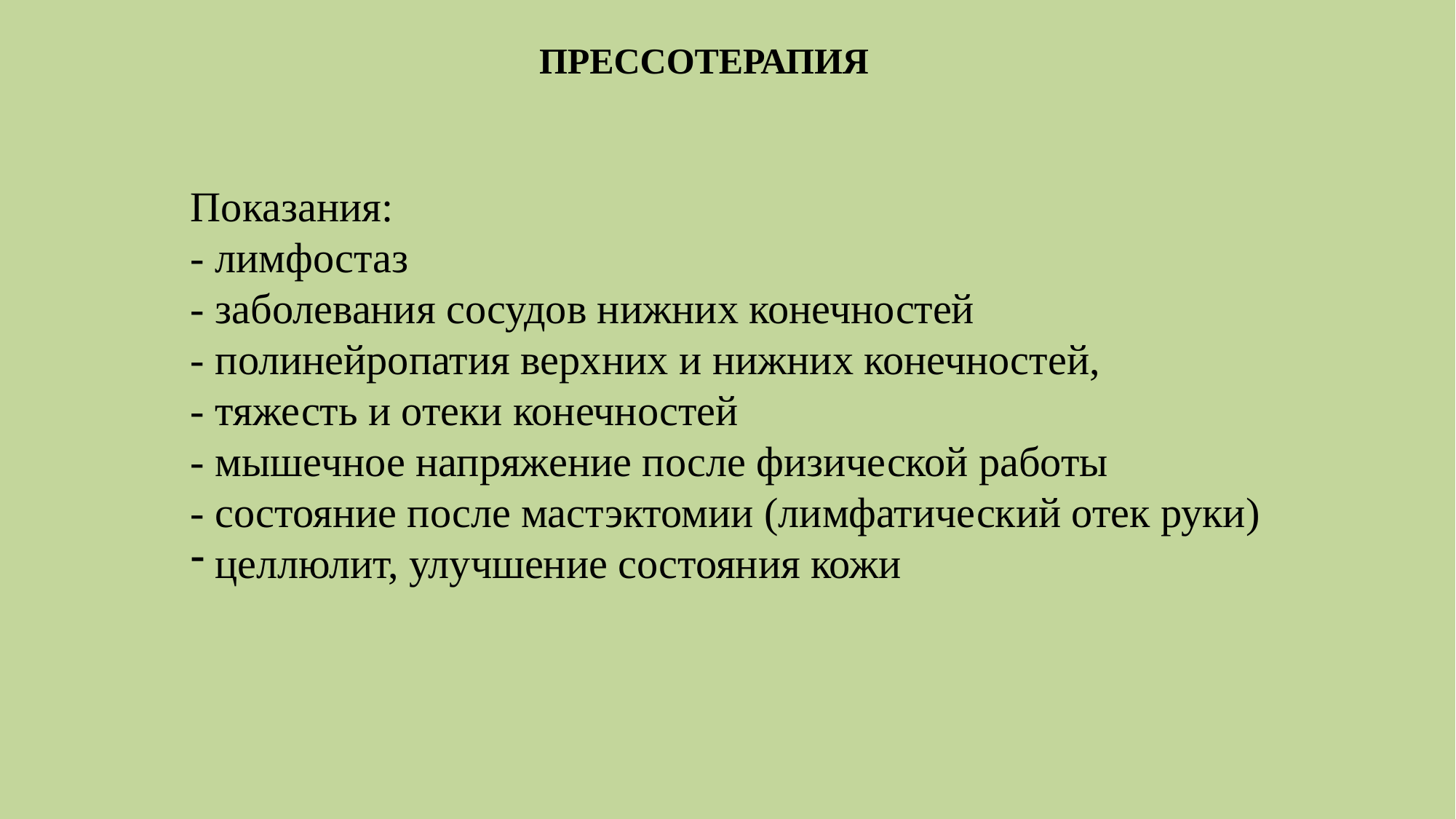

ПРЕССОТЕРАПИЯ
Показания:
- лимфостаз
- заболевания сосудов нижних конечностей
- полинейропатия верхних и нижних конечностей,
- тяжесть и отеки конечностей
- мышечное напряжение после физической работы
- состояние после мастэктомии (лимфатический отек руки)
 целлюлит, улучшение состояния кожи